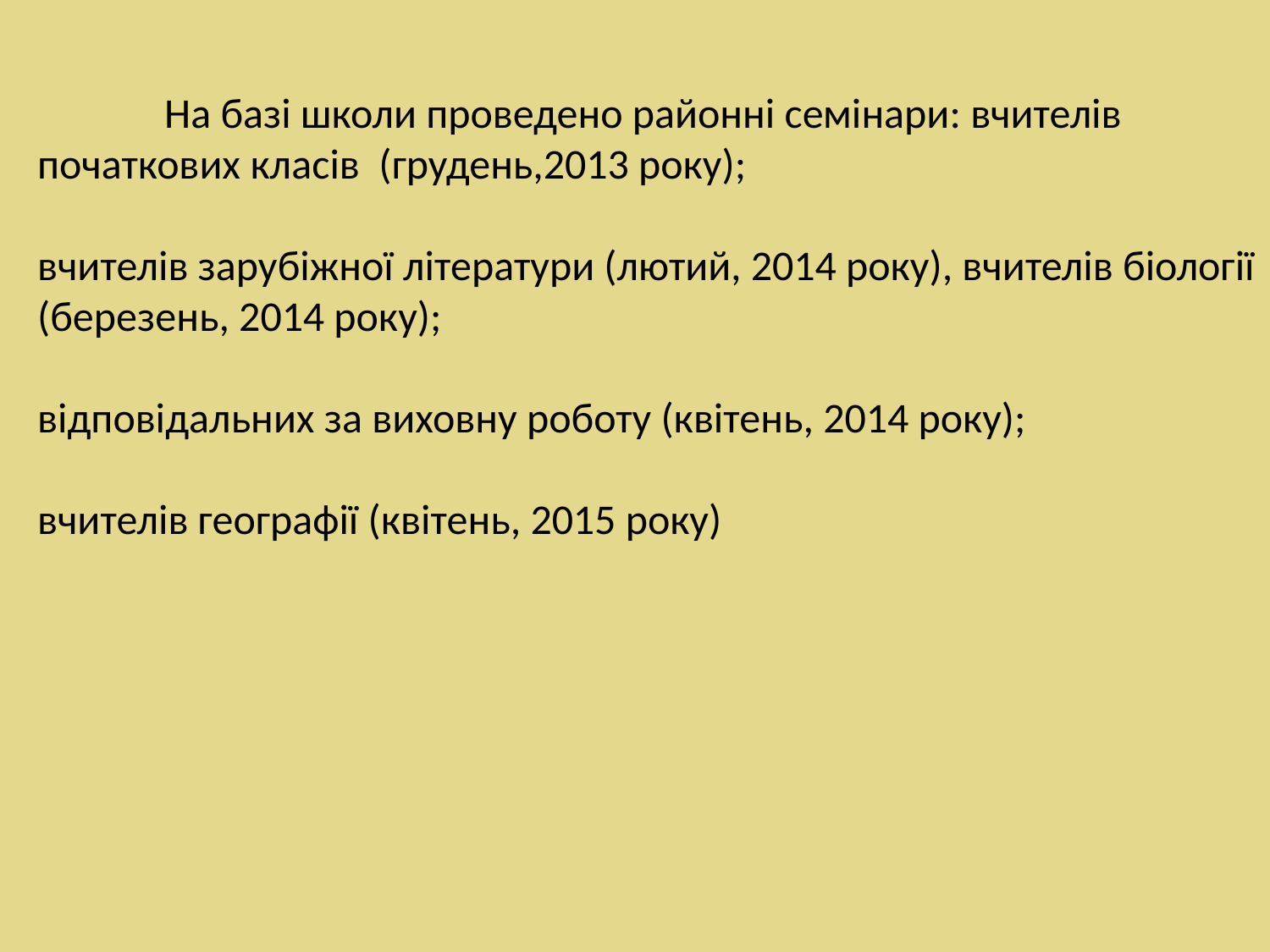

На базі школи проведено районні семінари: вчителів початкових класів  (грудень,2013 року);

вчителів зарубіжної літератури (лютий, 2014 року), вчителів біології (березень, 2014 року);

відповідальних за виховну роботу (квітень, 2014 року);

вчителів географії (квітень, 2015 року)